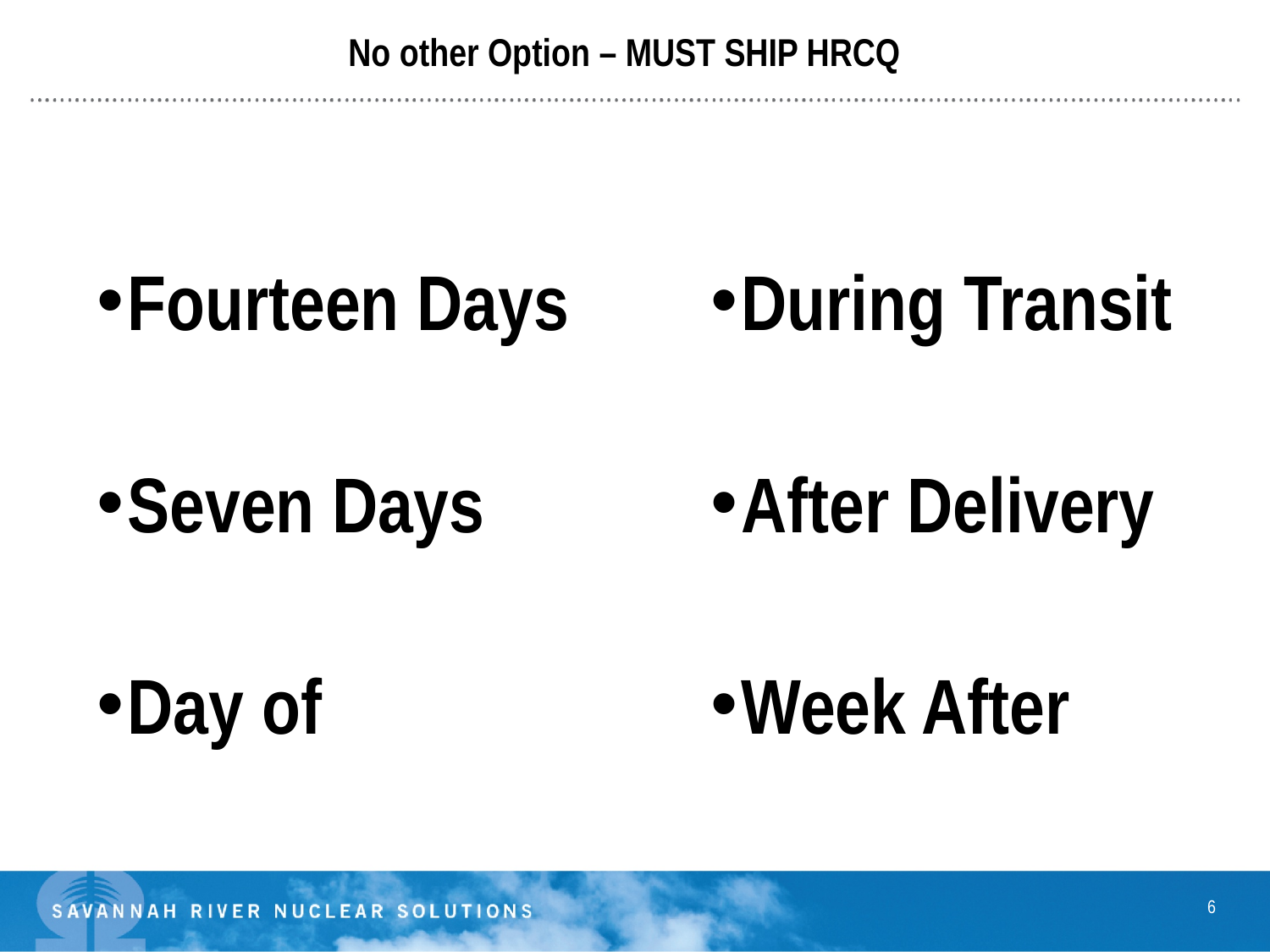

No other Option – MUST SHIP HRCQ
Fourteen Days
Seven Days
Day of
During Transit
After Delivery
Week After
6